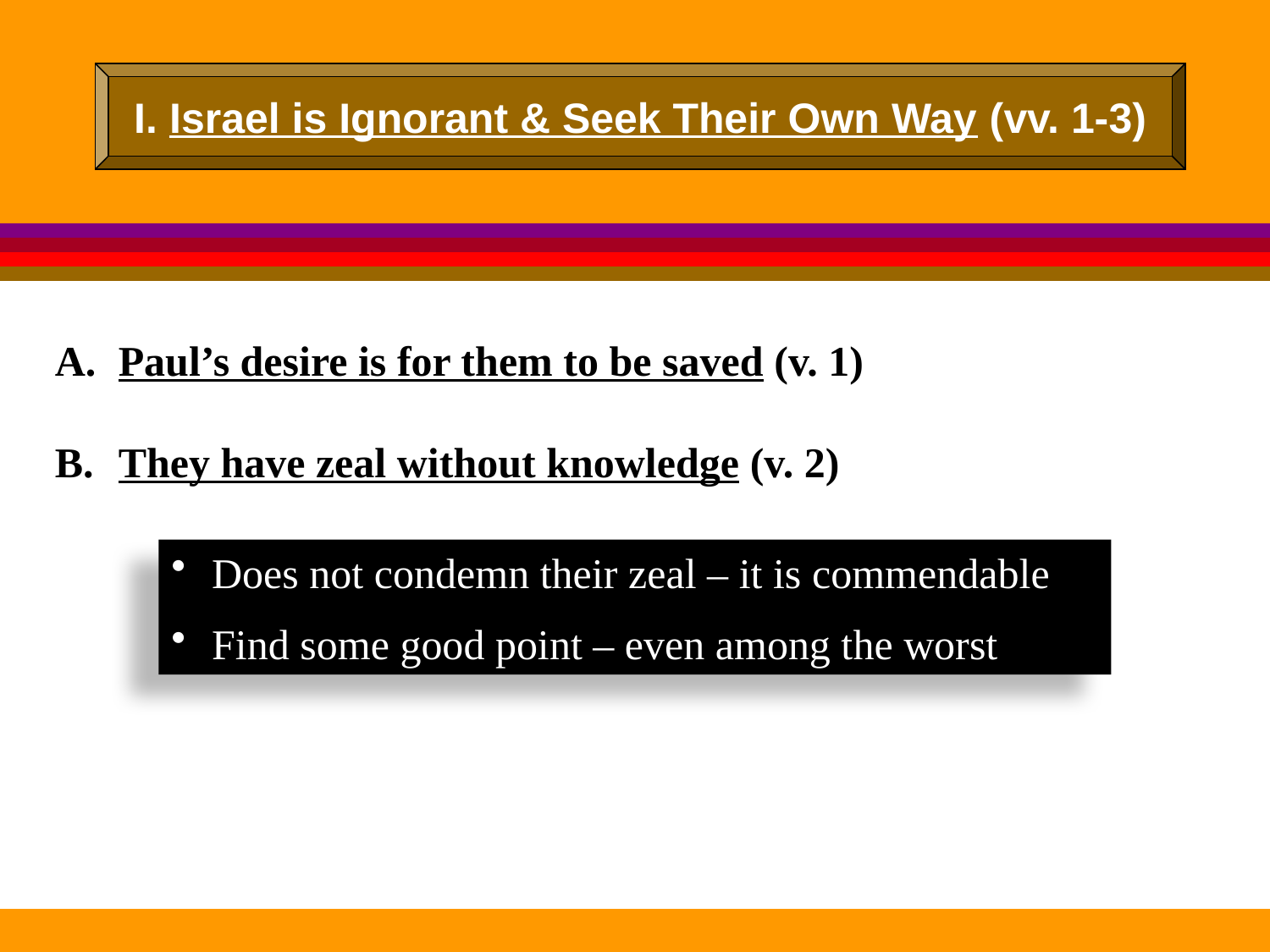

I. Israel is Ignorant & Seek Their Own Way (vv. 1-3)
Paul’s desire is for them to be saved (v. 1)

They have zeal without knowledge (v. 2)
 Does not condemn their zeal – it is commendable
 Find some good point – even among the worst